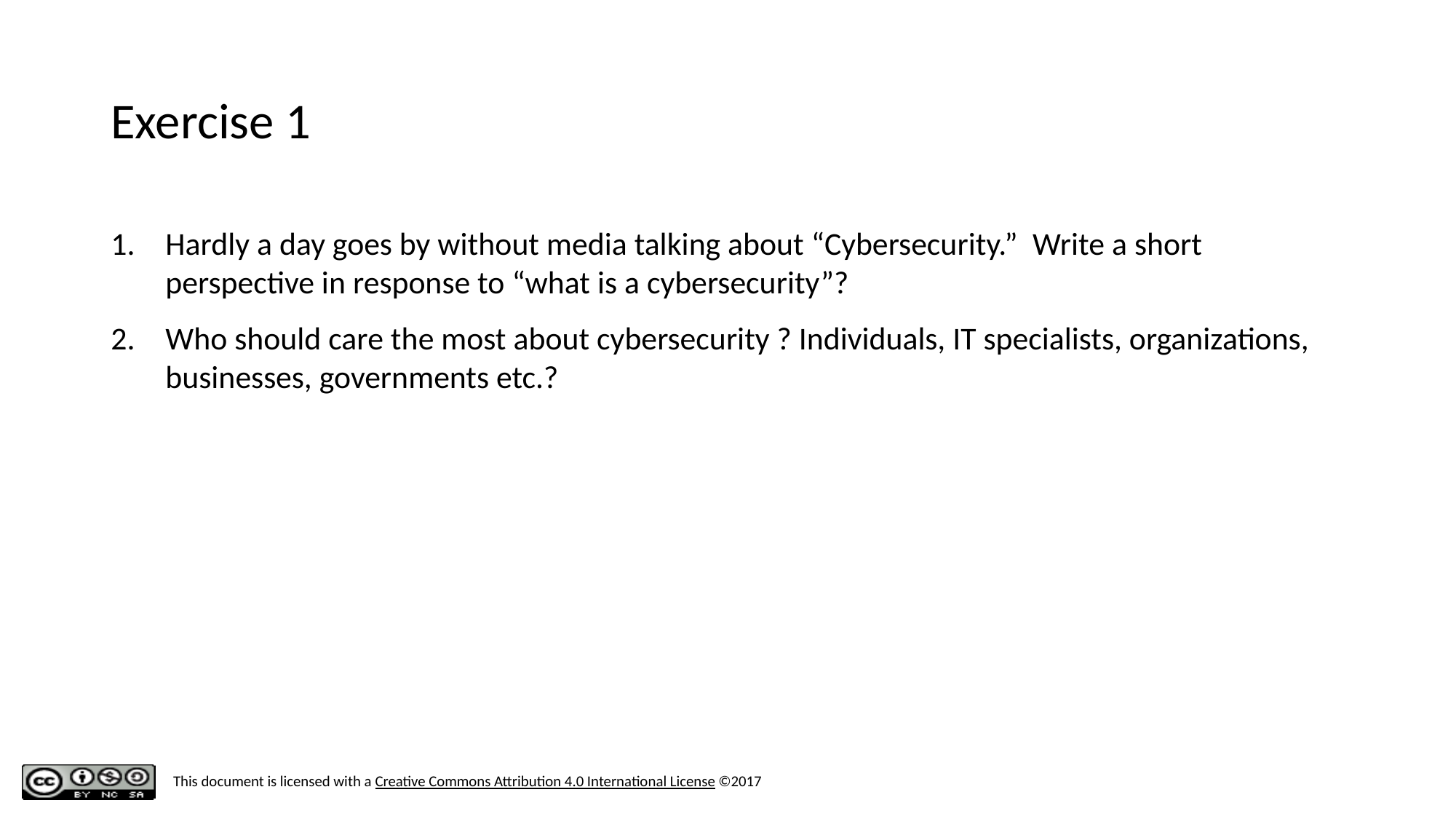

# Exercise 1
Hardly a day goes by without media talking about “Cybersecurity.”  Write a short perspective in response to “what is a cybersecurity”?
Who should care the most about cybersecurity ? Individuals, IT specialists, organizations, businesses, governments etc.?